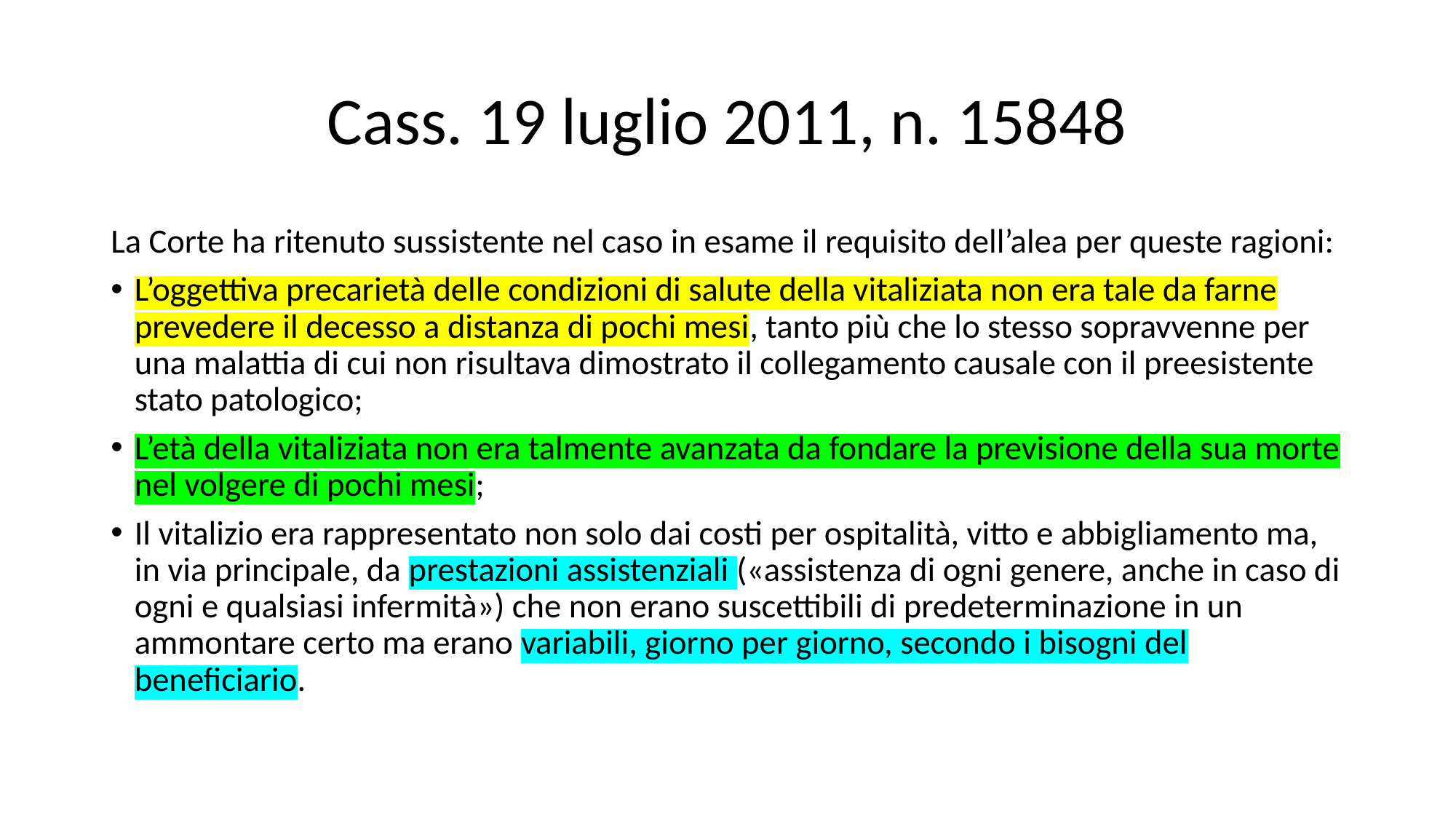

# Cass. 19 luglio 2011, n. 15848
La Corte ha ritenuto sussistente nel caso in esame il requisito dell’alea per queste ragioni:
L’oggettiva precarietà delle condizioni di salute della vitaliziata non era tale da farne prevedere il decesso a distanza di pochi mesi, tanto più che lo stesso sopravvenne per una malattia di cui non risultava dimostrato il collegamento causale con il preesistente  stato patologico;
L’età della vitaliziata non era talmente avanzata da fondare la previsione della sua morte nel volgere di pochi mesi;
Il vitalizio era rappresentato non solo dai costi per ospitalità, vitto e abbigliamento ma, in via principale, da prestazioni assistenziali («assistenza di ogni genere, anche in caso di ogni e qualsiasi infermità») che non erano suscettibili di predeterminazione in un ammontare certo ma erano variabili, giorno per giorno, secondo i bisogni del beneficiario.